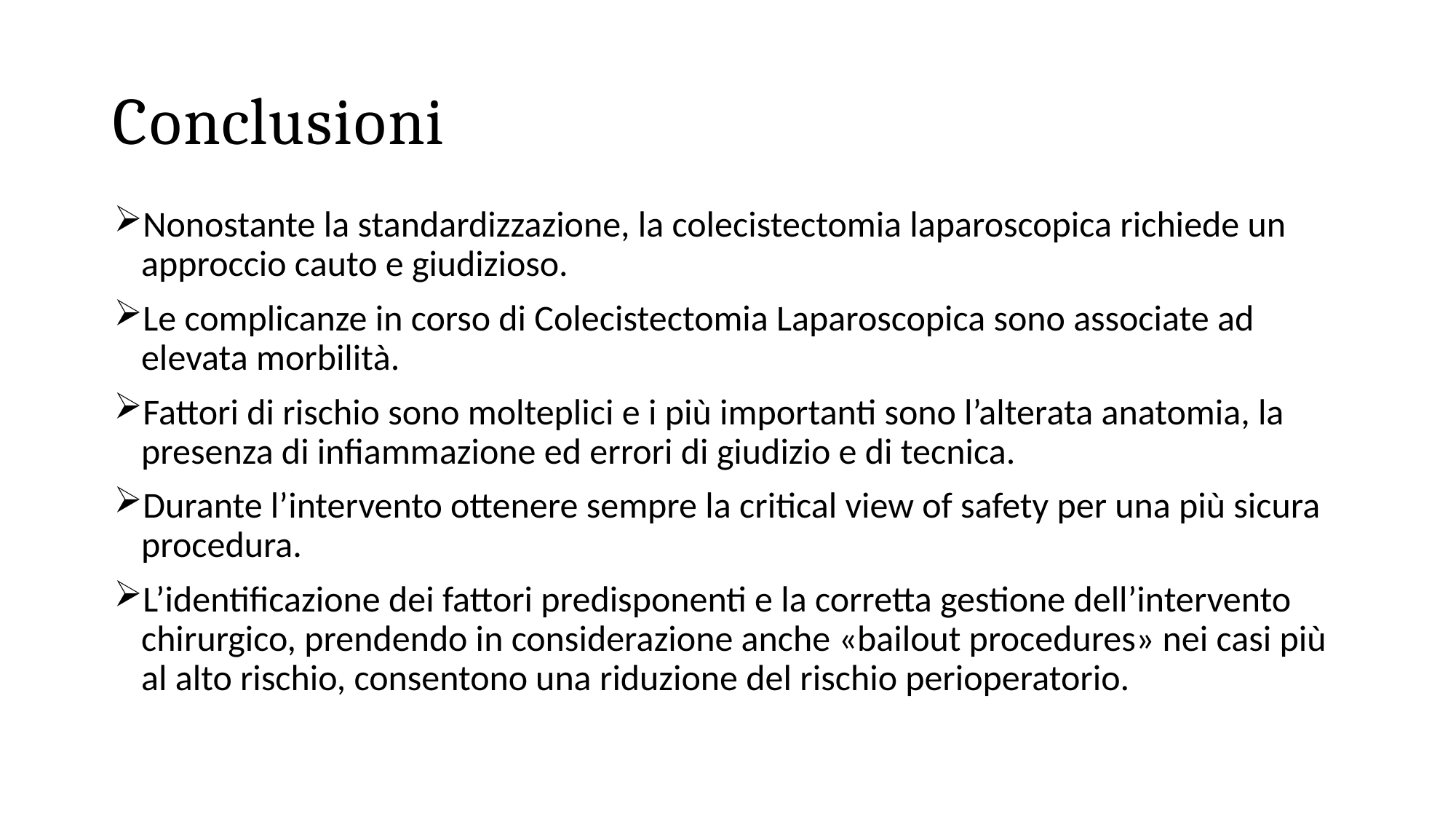

Conclusioni
Nonostante la standardizzazione, la colecistectomia laparoscopica richiede un approccio cauto e giudizioso.
Le complicanze in corso di Colecistectomia Laparoscopica sono associate ad elevata morbilità.
Fattori di rischio sono molteplici e i più importanti sono l’alterata anatomia, la presenza di infiammazione ed errori di giudizio e di tecnica.
Durante l’intervento ottenere sempre la critical view of safety per una più sicura procedura.
L’identificazione dei fattori predisponenti e la corretta gestione dell’intervento chirurgico, prendendo in considerazione anche «bailout procedures» nei casi più al alto rischio, consentono una riduzione del rischio perioperatorio.